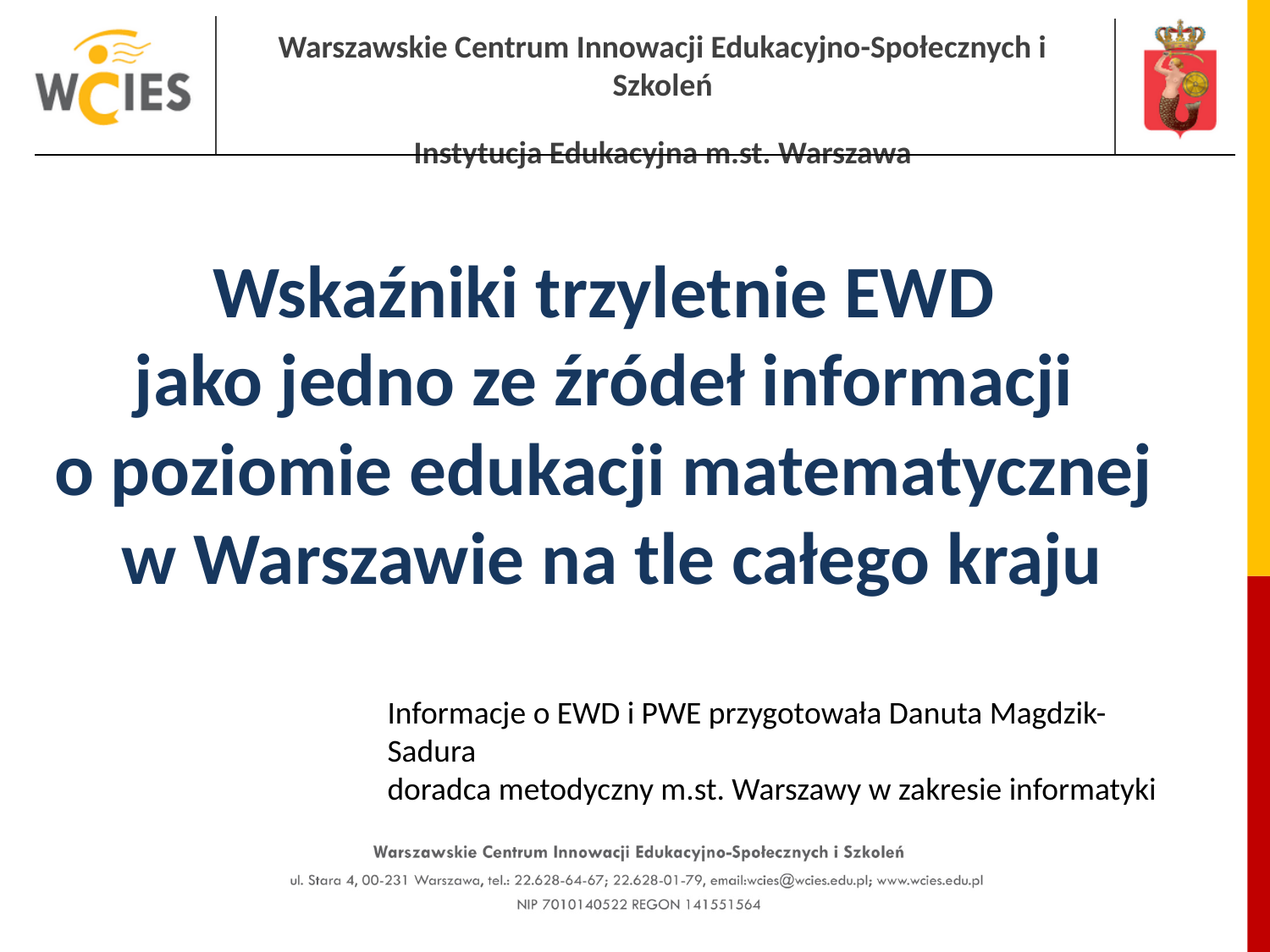

# Wskaźniki trzyletnie EWD jako jedno ze źródeł informacji o poziomie edukacji matematycznej w Warszawie na tle całego kraju
Informacje o EWD i PWE przygotowała Danuta Magdzik-Sadura
doradca metodyczny m.st. Warszawy w zakresie informatyki